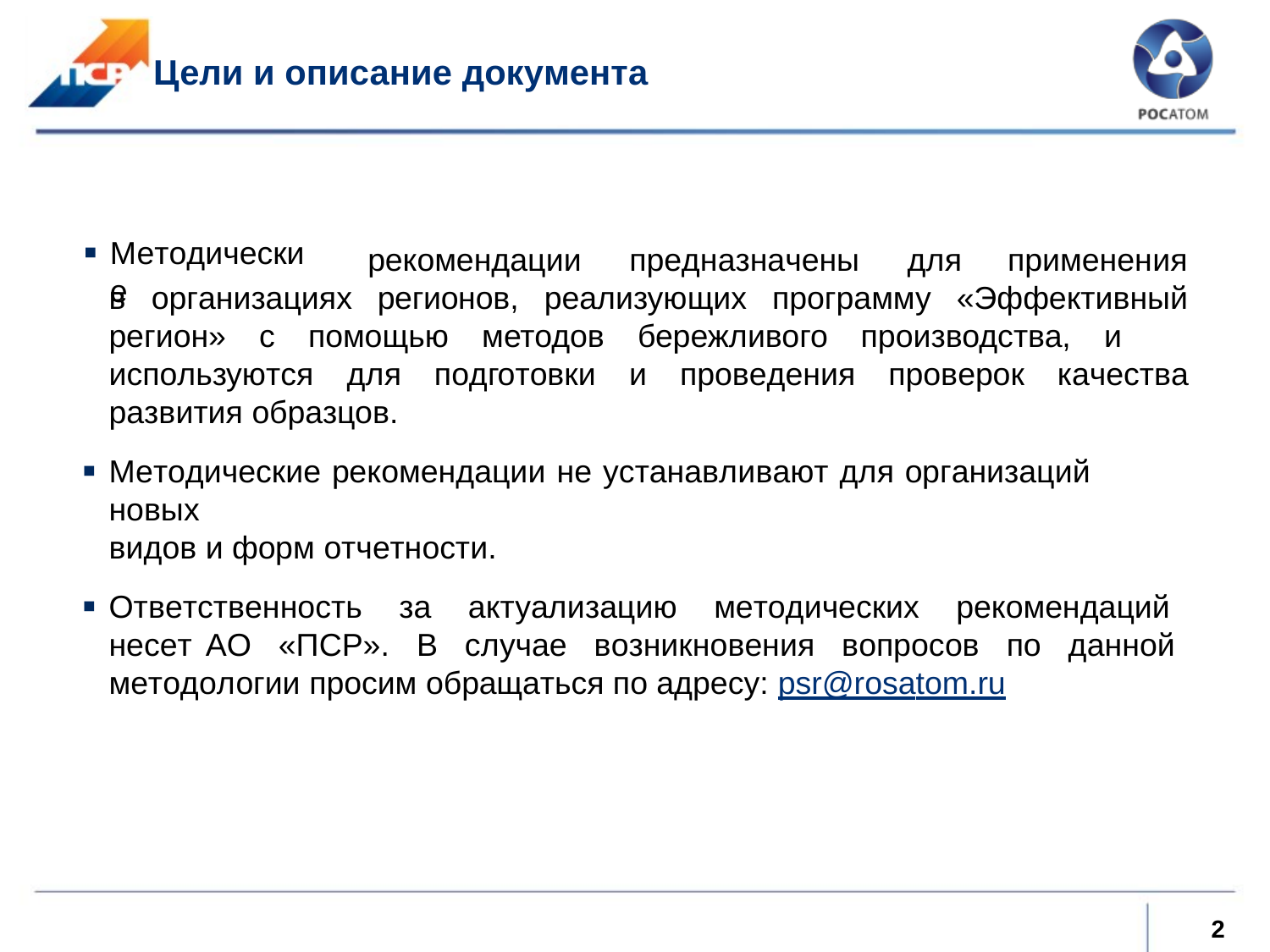

# Цели и описание документа
Методические
рекомендации
предназначены	для
применения
в организациях регионов, реализующих программу «Эффективный регион» с помощью методов бережливого производства, и   используются   для   подготовки   и   проведения   проверок   качества развития образцов.
Методические рекомендации не устанавливают для организаций новых
видов и форм отчетности.
Ответственность  за  актуализацию  методических  рекомендаций  несет АО  «ПСР».  В  случае  возникновения  вопросов  по  данной  методологии просим обращаться по адресу: psr@rosatom.ru
2